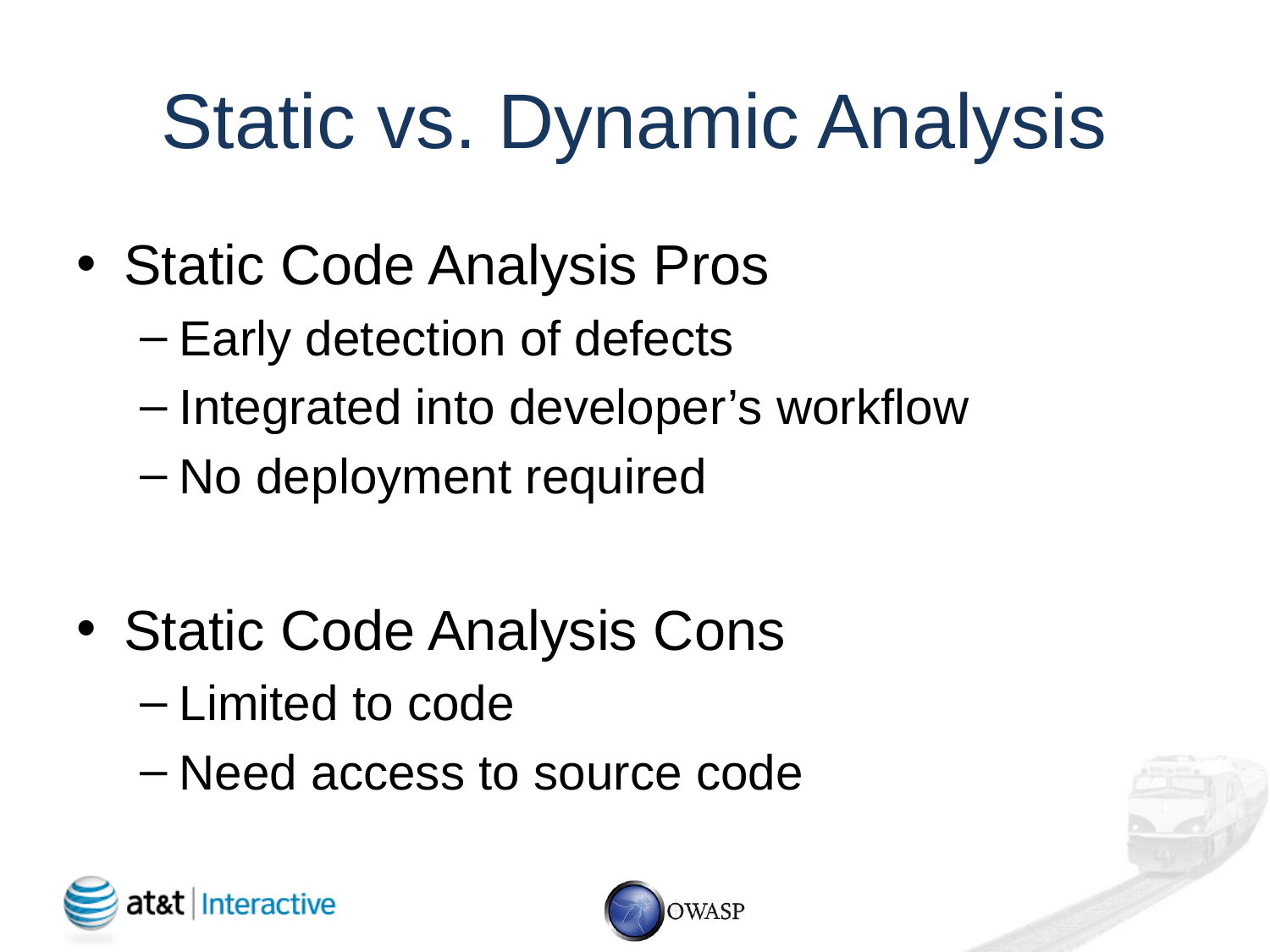

# Static vs. Dynamic Analysis
Static Code Analysis Pros
Early detection of defects
Integrated into developer’s workflow
No deployment required

Static Code Analysis Cons
Limited to code
Need access to source code